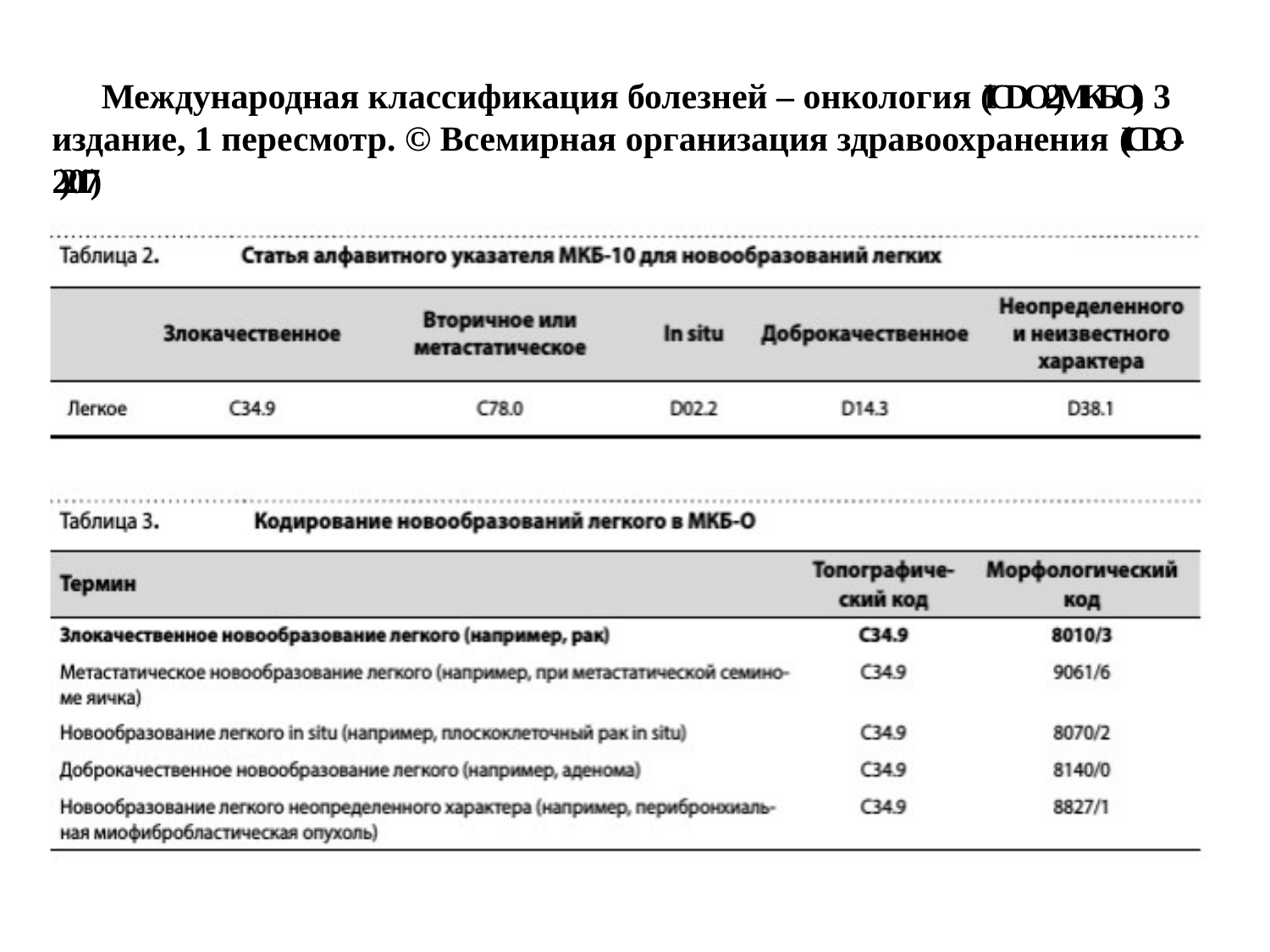

# Международная классификация болезней – онкология (ICD-О-2)МКБ-О), 3  издание, 1 пересмотр. © Всемирная организация здравоохранения (ICD-О-2)2017)